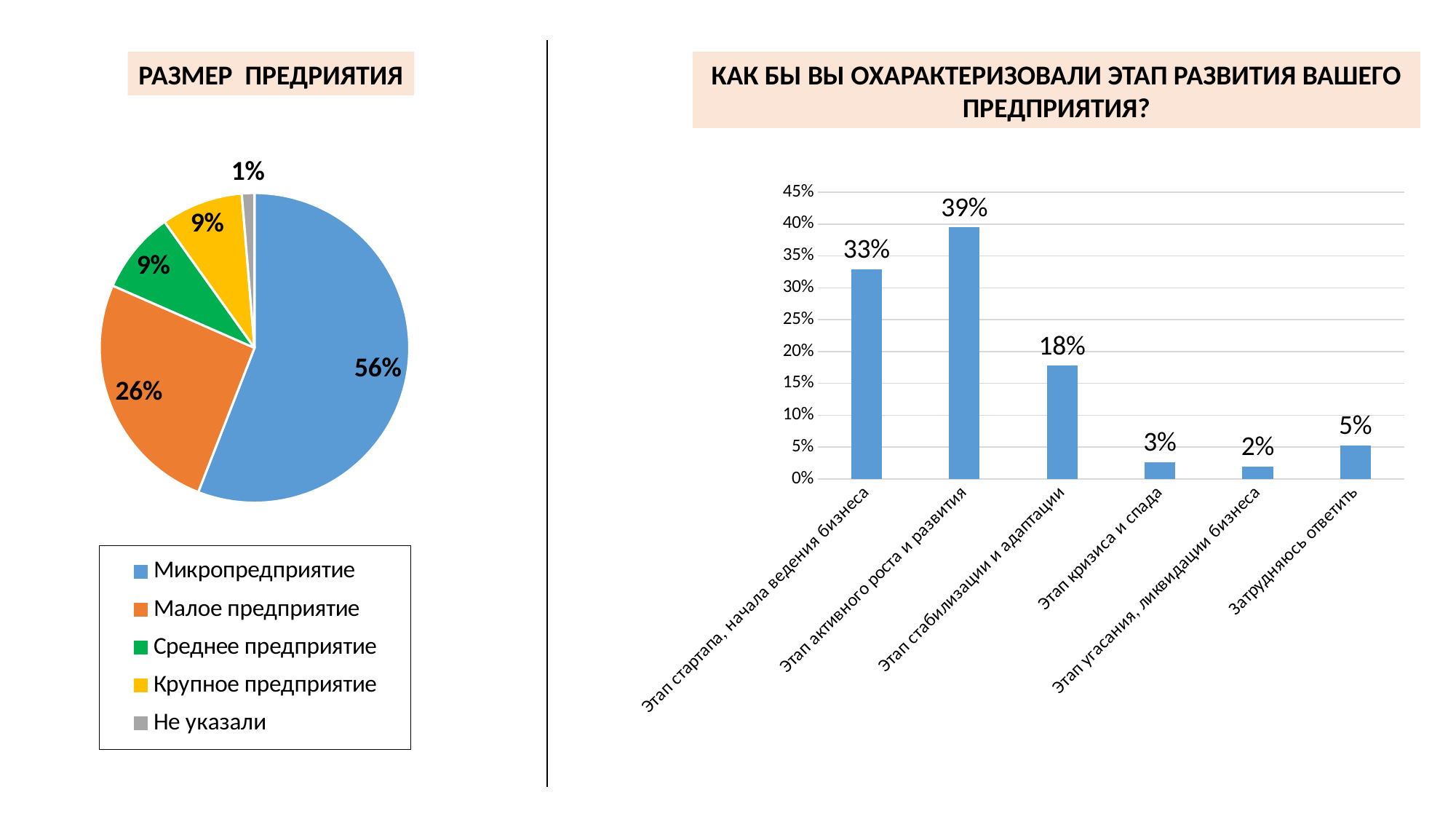

РАЗМЕР  ПРЕДРИЯТИЯ
КАК БЫ ВЫ ОХАРАКТЕРИЗОВАЛИ ЭТАП РАЗВИТИЯ ВАШЕГО ПРЕДПРИЯТИЯ?

### Chart

| Category |  |
|---|---|
| Микропредприятие | 0.559210526315789 |
| Малое предприятие | 0.2565789473684211 |
| Среднее предприятие | 0.08552631578947374 |
| Крупное предприятие | 0.08552631578947374 |
| Не указали | 0.013157894736842101 |

### Chart

| Category |  |
|---|---|
| Этап стартапа, начала ведения бизнеса | 0.32894736842105304 |
| Этап активного роста и развития | 0.39473684210526305 |
| Этап стабилизации и адаптации | 0.177631578947368 |
| Этап кризиса и спада | 0.026315789473684202 |
| Этап угасания, ликвидации бизнеса | 0.019736842105263202 |
| Затрудняюсь ответить | 0.052631578947368404 |